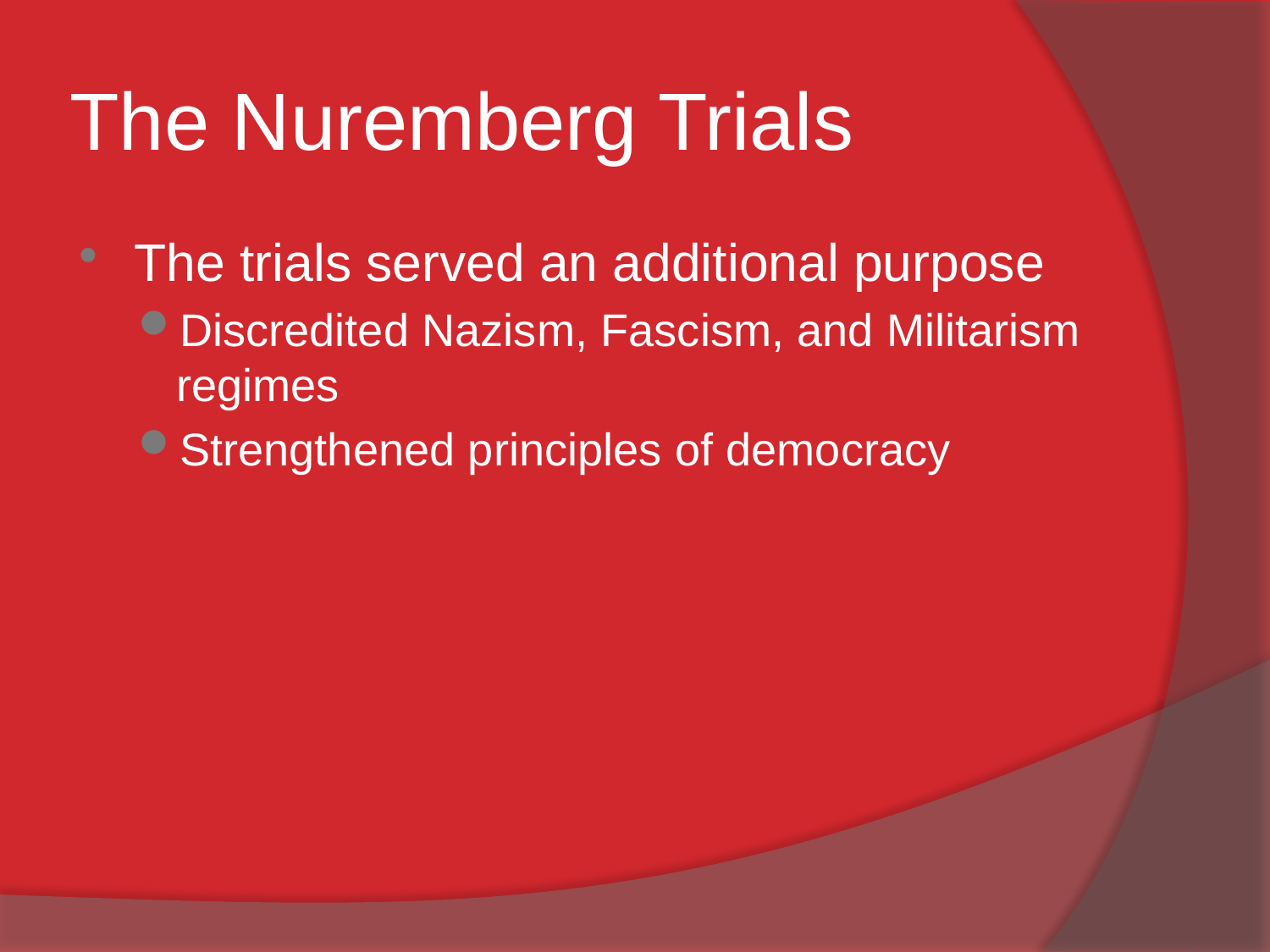

# The Nuremberg Trials
The trials served an additional purpose
Discredited Nazism, Fascism, and Militarism regimes
Strengthened principles of democracy